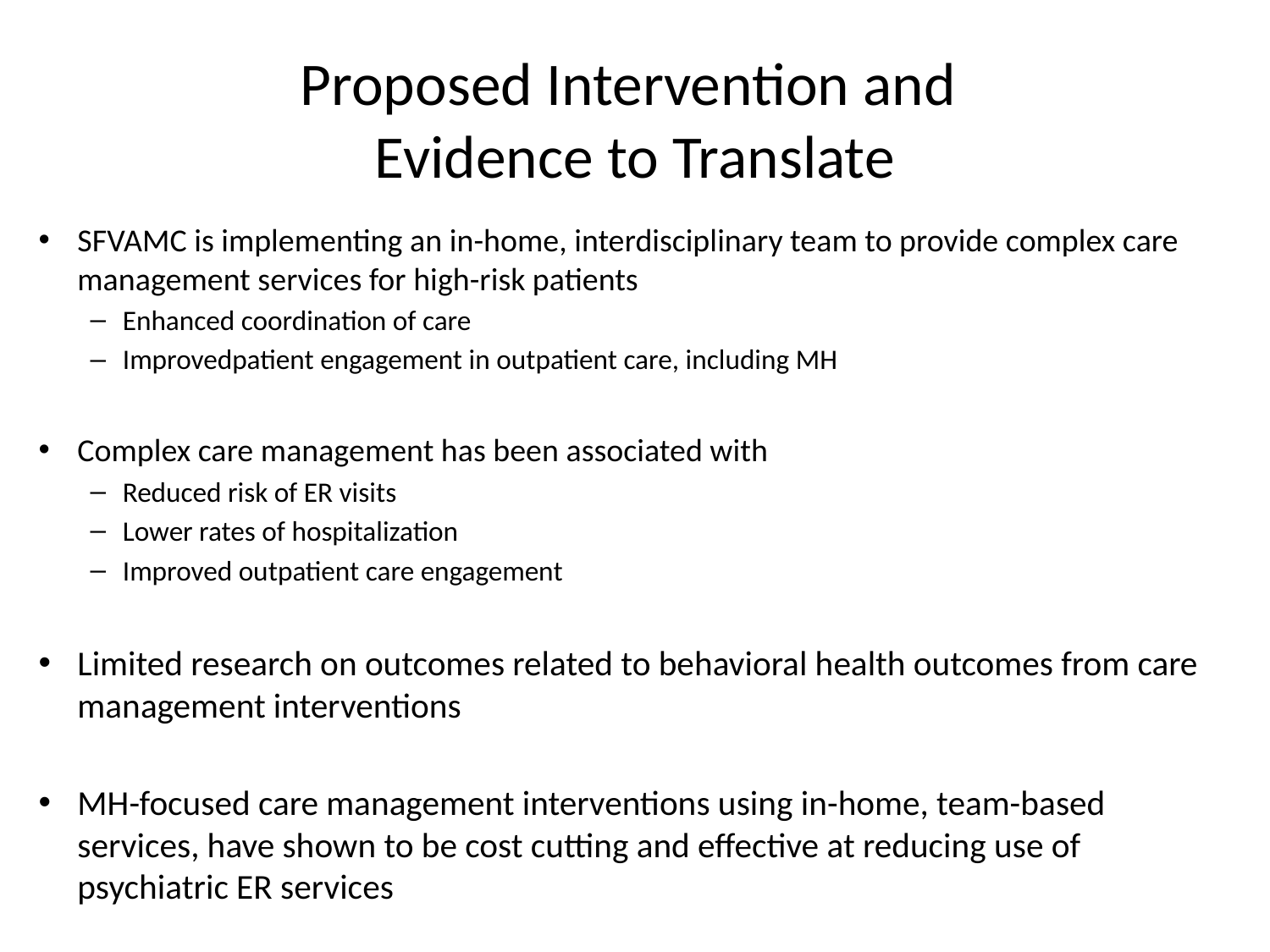

# Proposed Intervention and Evidence to Translate

SFVAMC is implementing an in-home, interdisciplinary team to provide complex care management services for high-risk patients
Enhanced coordination of care
Improvedpatient engagement in outpatient care, including MH

Complex care management has been associated with
Reduced risk of ER visits
Lower rates of hospitalization
Improved outpatient care engagement

Limited research on outcomes related to behavioral health outcomes from care management interventions

MH-focused care management interventions using in-home, team-based services, have shown to be cost cutting and effective at reducing use of psychiatric ER services